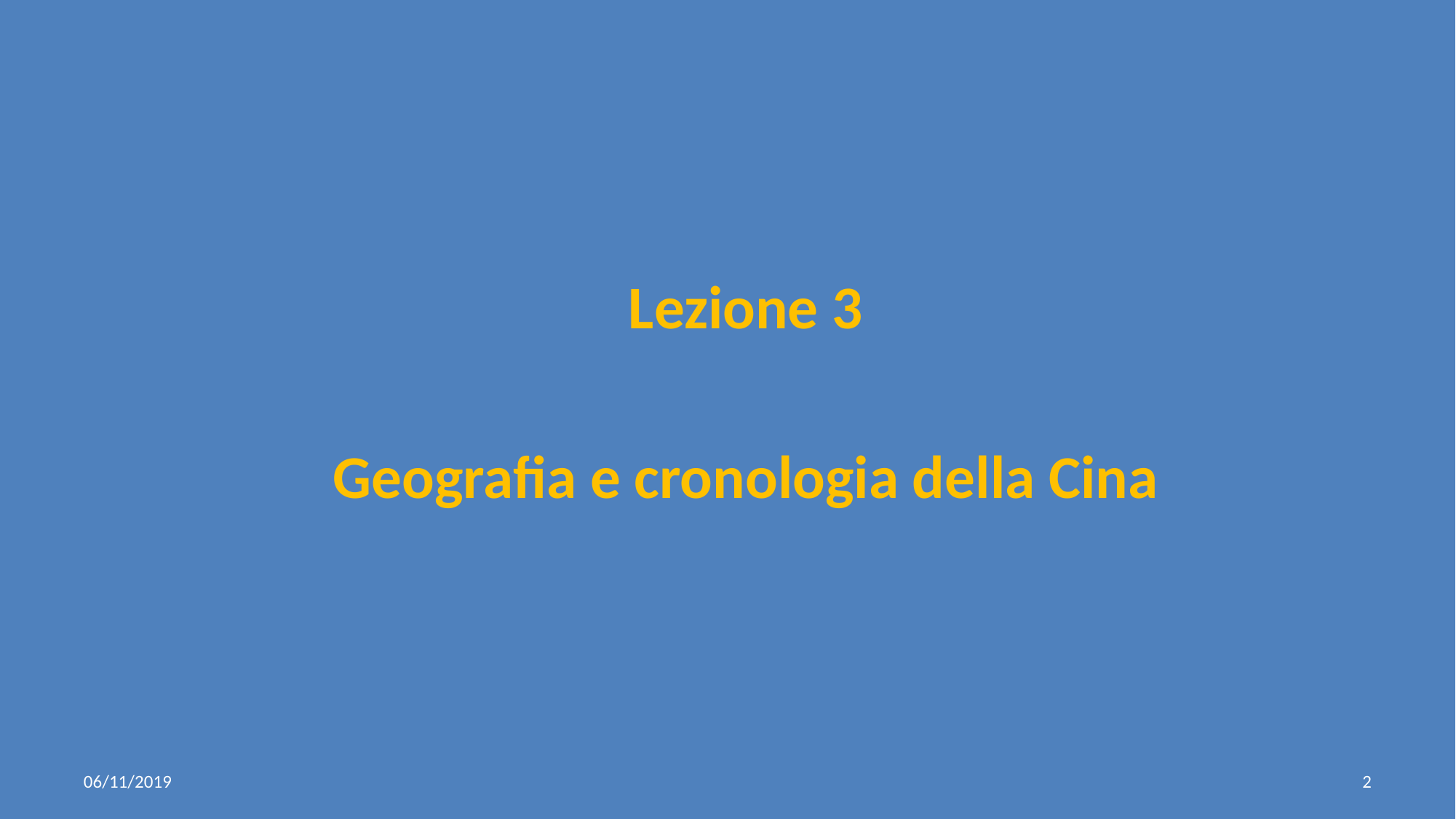

#
Lezione 3

Geografia e cronologia della Cina

06/11/2019
2